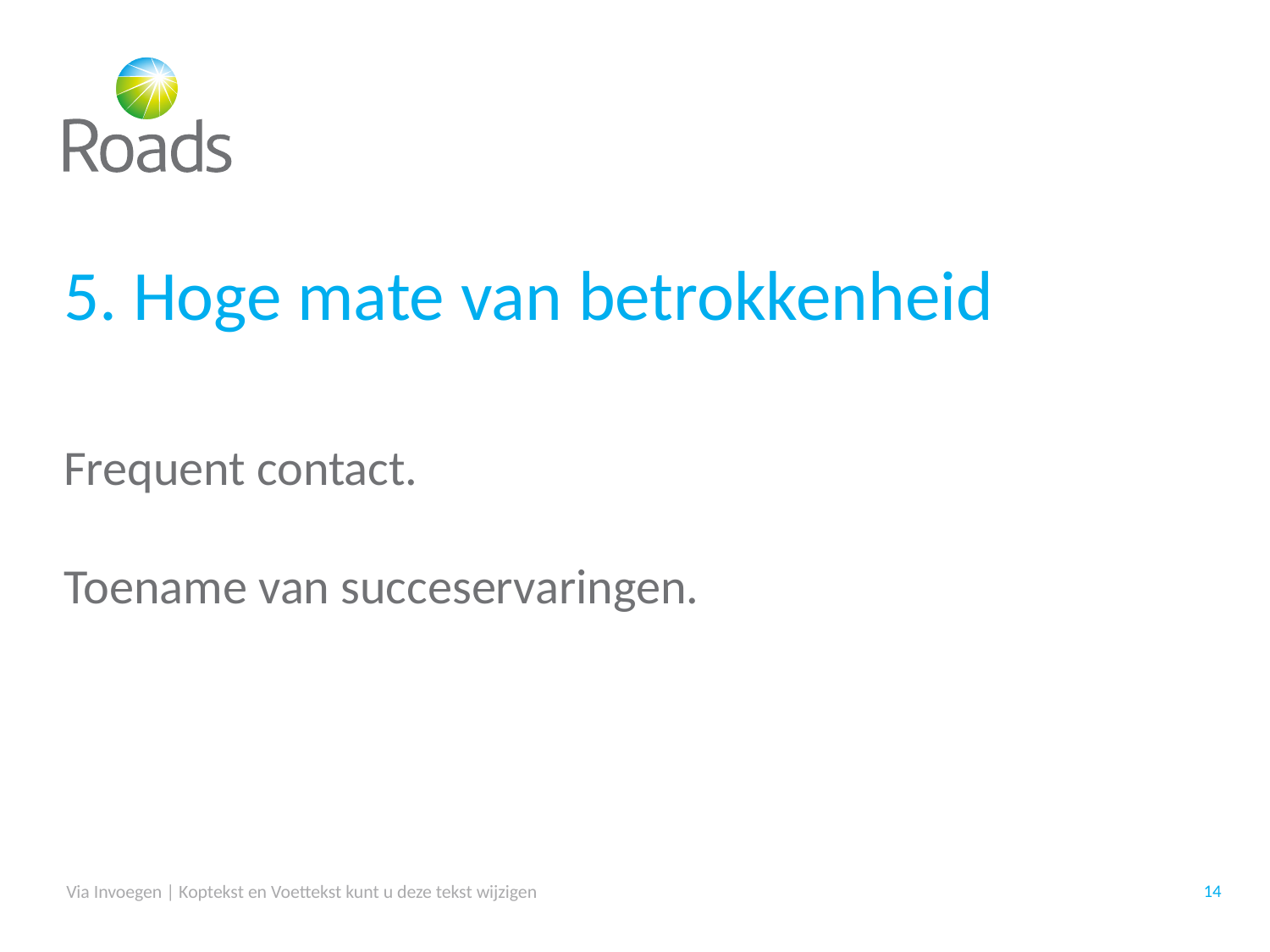

# 5. Hoge mate van betrokkenheid
Frequent contact.

Toename van succeservaringen.
Via Invoegen | Koptekst en Voettekst kunt u deze tekst wijzigen
14